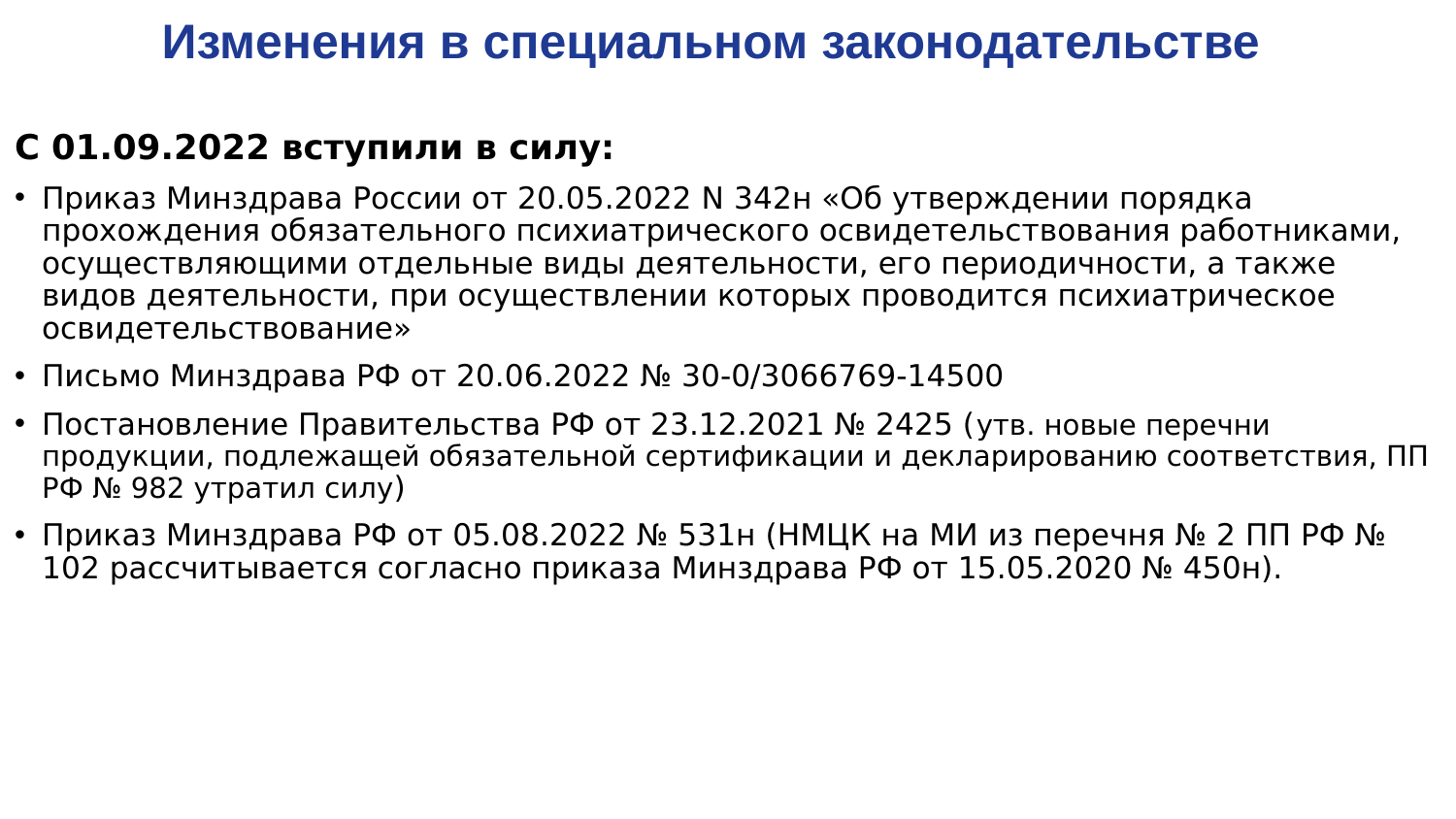

# Изменения в специальном законодательстве
С 01.09.2022 вступили в силу:
Приказ Минздрава России от 20.05.2022 N 342н «Об утверждении порядка прохождения обязательного психиатрического освидетельствования работниками, осуществляющими отдельные виды деятельности, его периодичности, а также видов деятельности, при осуществлении которых проводится психиатрическое освидетельствование»
Письмо Минздрава РФ от 20.06.2022 № 30-0/3066769-14500
Постановление Правительства РФ от 23.12.2021 № 2425 (утв. новые перечни продукции, подлежащей обязательной сертификации и декларированию соответствия, ПП РФ № 982 утратил силу)
Приказ Минздрава РФ от 05.08.2022 № 531н (НМЦК на МИ из перечня № 2 ПП РФ № 102 рассчитывается согласно приказа Минздрава РФ от 15.05.2020 № 450н).